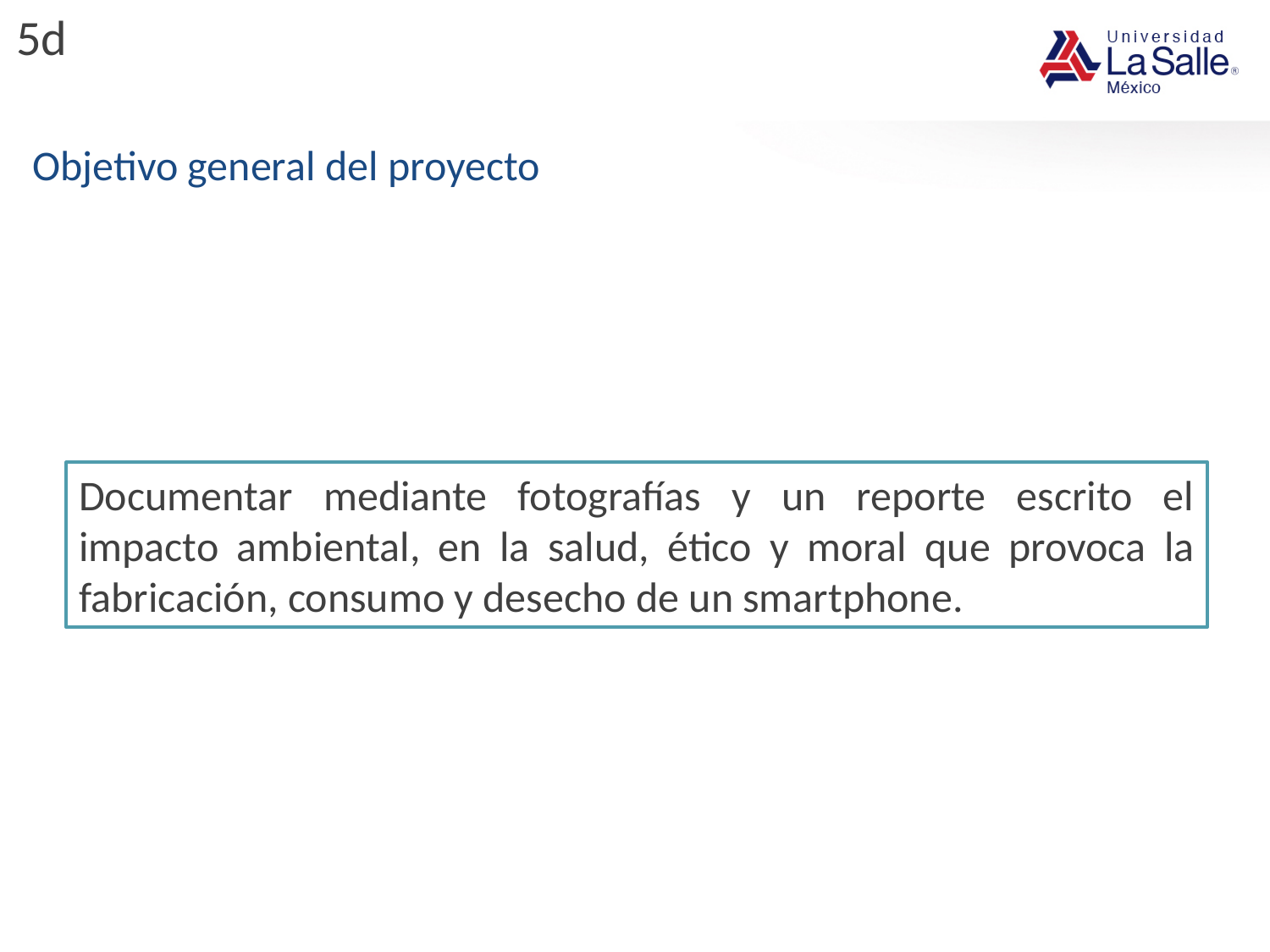

5d
Objetivo general del proyecto
Documentar mediante fotografías y un reporte escrito el impacto ambiental, en la salud, ético y moral que provoca la fabricación, consumo y desecho de un smartphone.